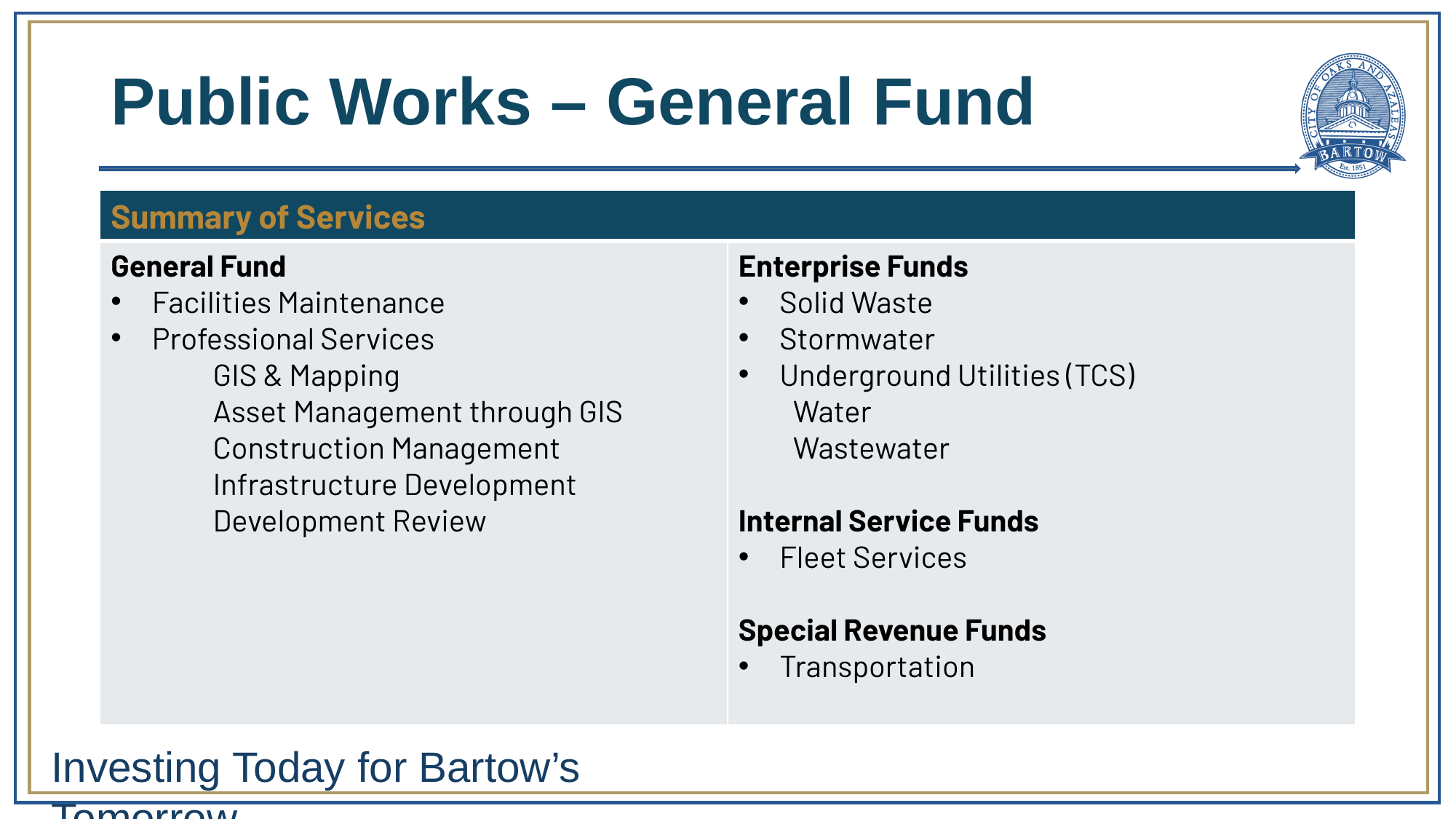

# Public Works – General Fund
| Summary of Services |  |
| --- | --- |
| General Fund  Facilities Maintenance  Professional Services                  GIS & Mapping                   Asset Management through GIS                  Construction Management                   Infrastructure Development                   Development Review | Enterprise Funds Solid Waste Stormwater Underground Utilities (TCS) Water Wastewater Internal Service Funds Fleet Services  Special Revenue Funds Transportation |